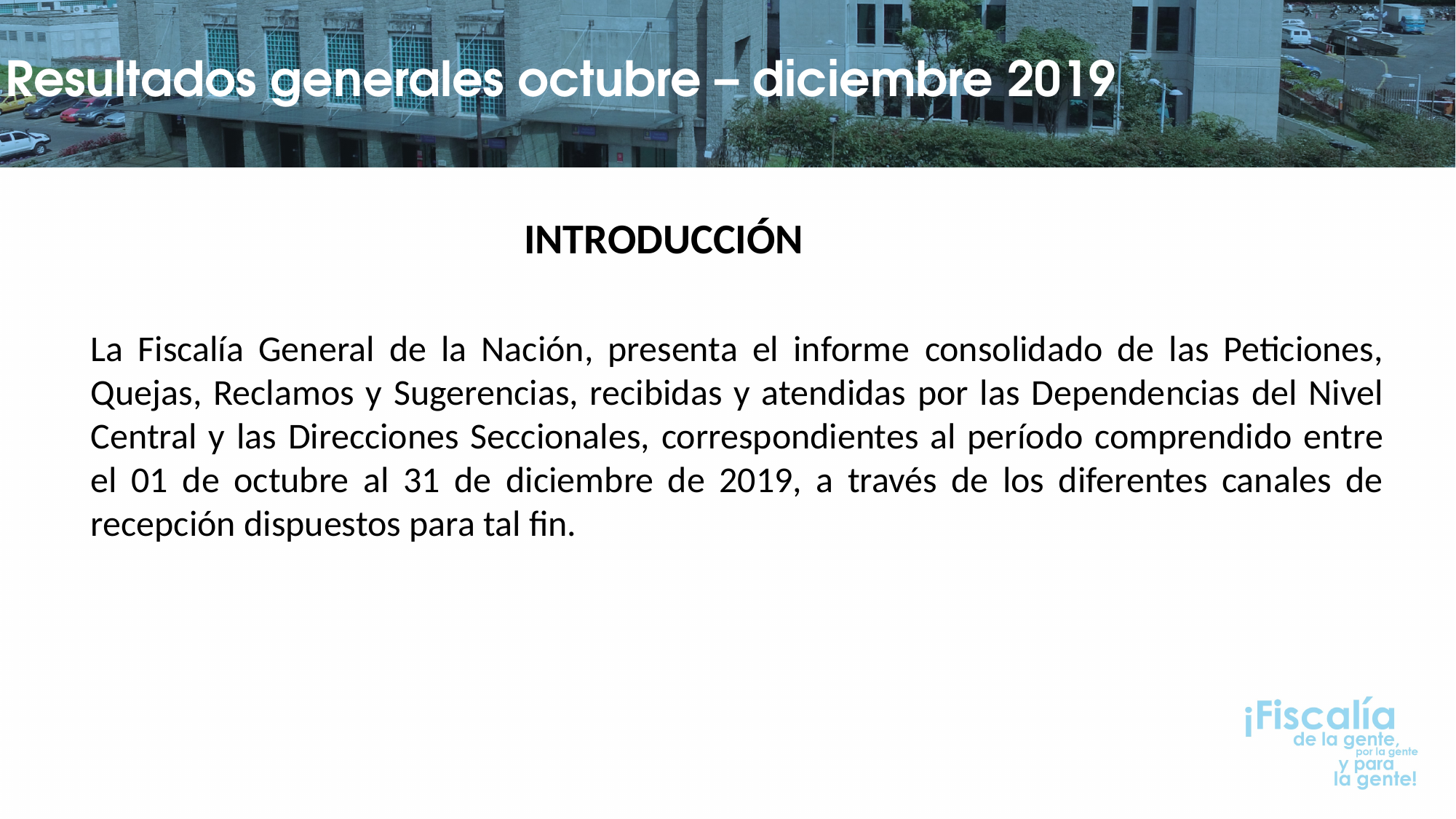

Resultados generales octubre – diciembre 2019
INTRODUCCIÓN

La Fiscalía General de la Nación, presenta el informe consolidado de las Peticiones, Quejas, Reclamos y Sugerencias, recibidas y atendidas por las Dependencias del Nivel Central y las Direcciones Seccionales, correspondientes al período comprendido entre el 01 de octubre al 31 de diciembre de 2019, a través de los diferentes canales de recepción dispuestos para tal fin.